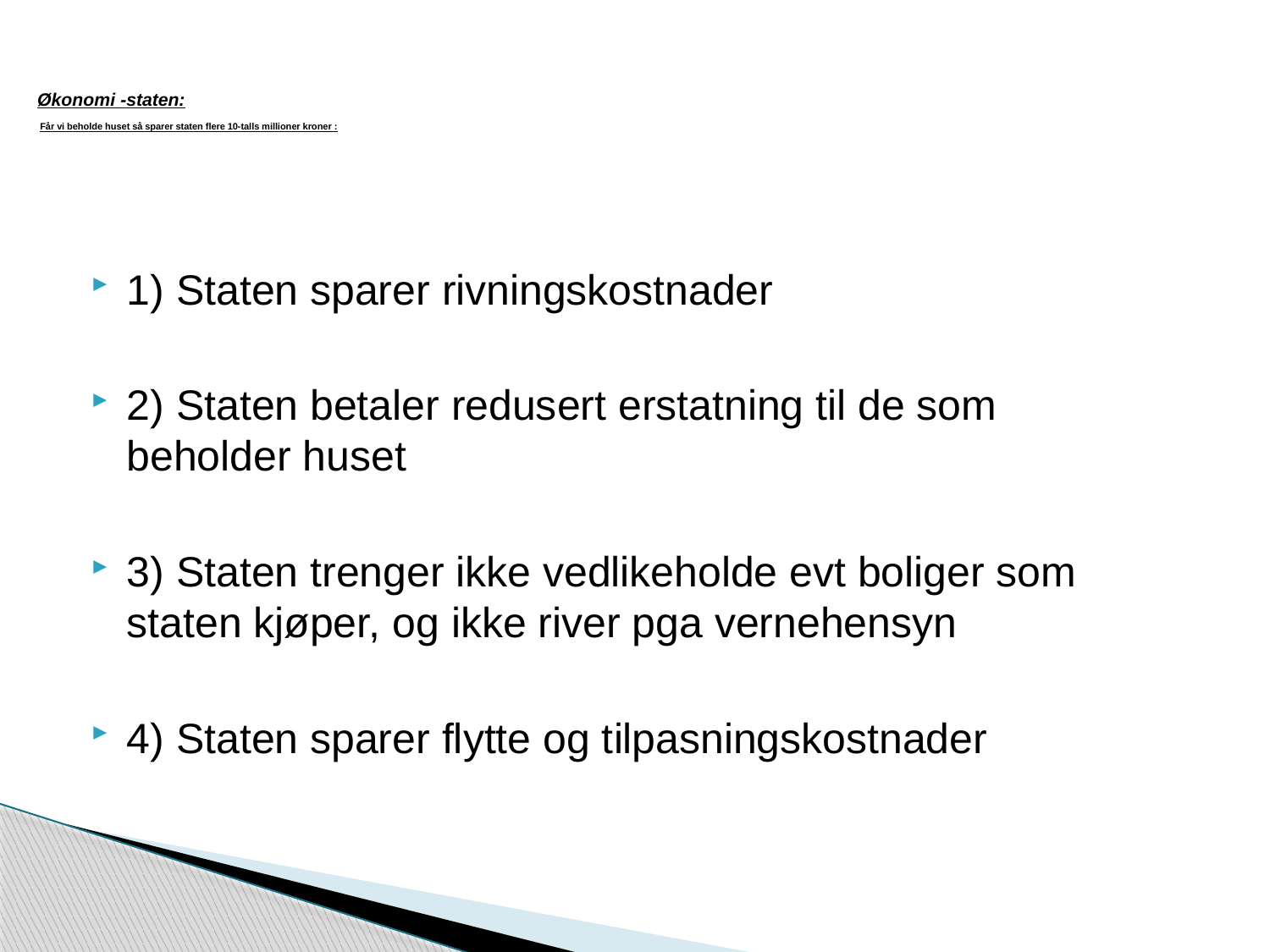

# Økonomi -staten: Får vi beholde huset så sparer staten flere 10-talls millioner kroner :
1) Staten sparer rivningskostnader

2) Staten betaler redusert erstatning til de som     	beholder huset

3) Staten trenger ikke vedlikeholde evt boliger som 	staten kjøper, og ikke river pga vernehensyn

4) Staten sparer flytte og tilpasningskostnader